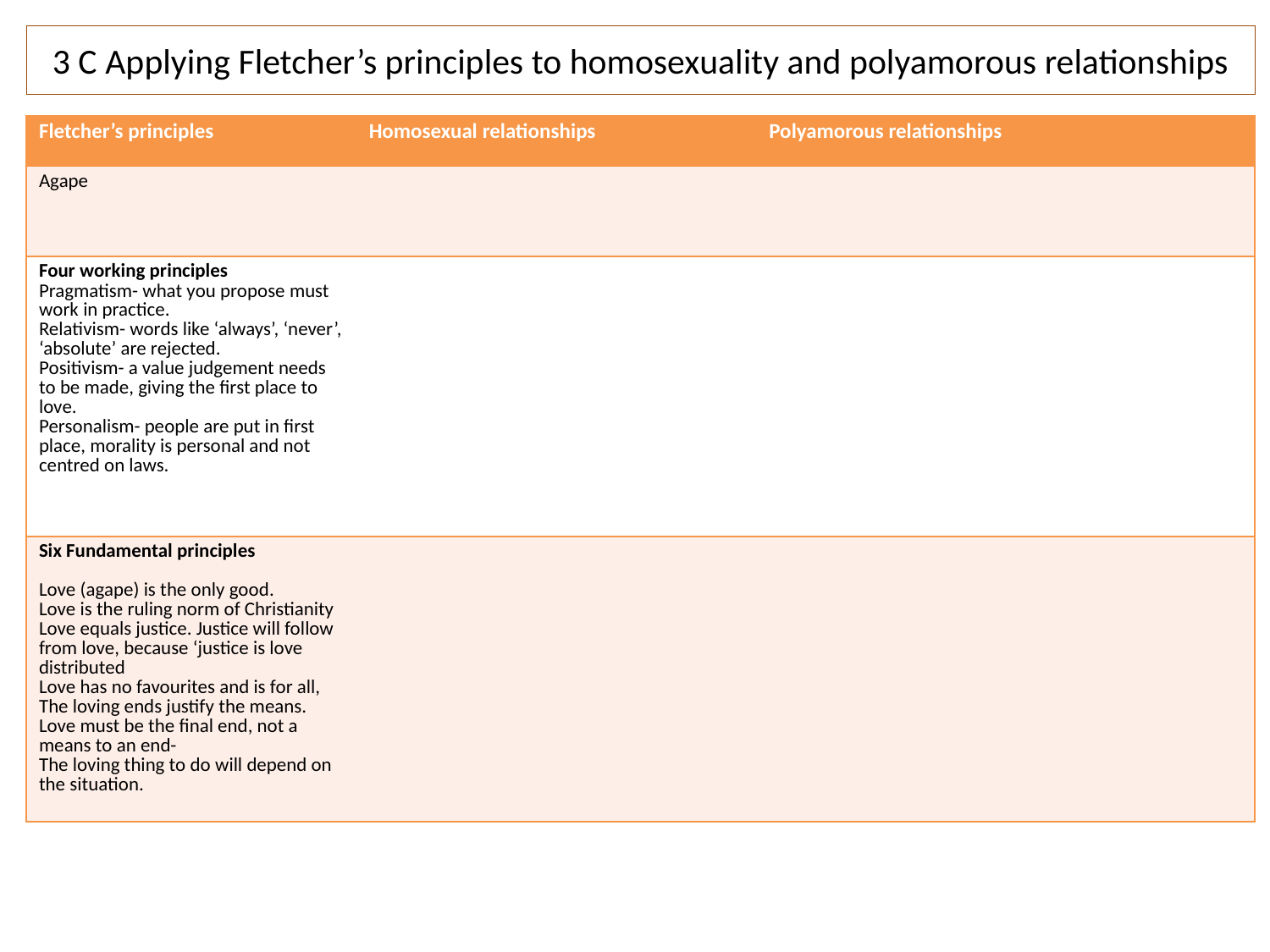

# 3 C Applying Fletcher’s principles to homosexuality and polyamorous relationships
| Fletcher’s principles | Homosexual relationships | Polyamorous relationships |
| --- | --- | --- |
| Agape |  |  |
| Four working principles Pragmatism- what you propose must work in practice. Relativism- words like ‘always’, ‘never’, ‘absolute’ are rejected. Positivism- a value judgement needs to be made, giving the first place to love. Personalism- people are put in first place, morality is personal and not centred on laws. |  |  |
| Six Fundamental principles Love (agape) is the only good. Love is the ruling norm of Christianity Love equals justice. Justice will follow from love, because ‘justice is love distributed Love has no favourites and is for all, The loving ends justify the means. Love must be the final end, not a means to an end- The loving thing to do will depend on the situation. |  |  |